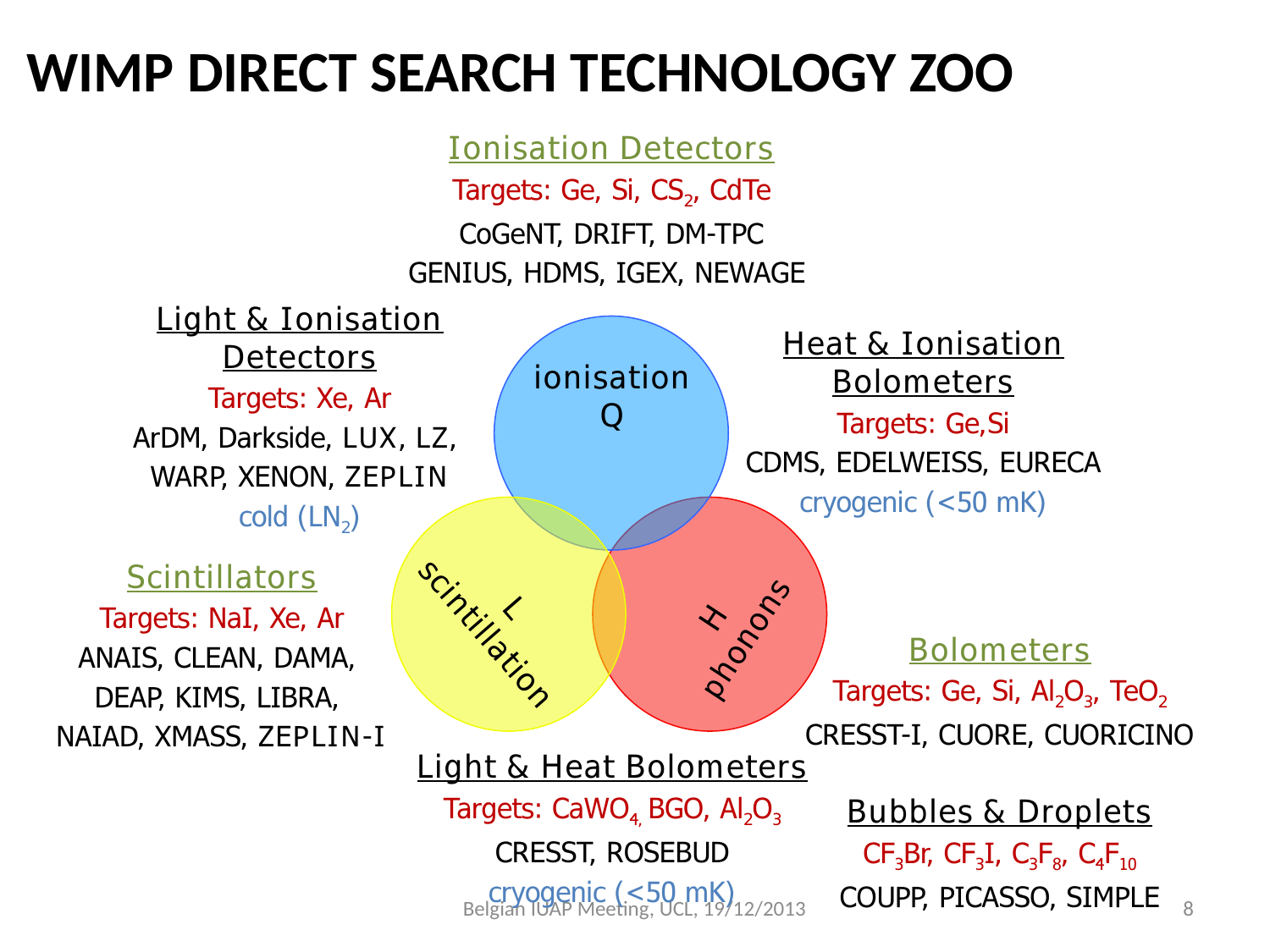

WIMP DIRECT SEARCH TECHNOLOGY ZOO
Ionisation Detectors
Targets: Ge, Si, CS2, CdTe
CoGeNT, DRIFT, DM-TPC
GENIUS, HDMS, IGEX, NEWAGE
Light & Ionisation Detectors
Targets: Xe, Ar
ArDM, Darkside, LUX, LZ,
WARP, XENON, ZEPLIN
cold (LN2)

ionisation
Q
Heat & Ionisation Bolometers
Targets: Ge,Si
CDMS, EDELWEISS, EURECA
cryogenic (<50 mK)

L
scintillation

H
phonons
Scintillators
Targets: NaI, Xe, Ar
ANAIS, CLEAN, DAMA,
DEAP, KIMS, LIBRA,
NAIAD, XMASS, ZEPLIN-I
Bolometers
Targets: Ge, Si, Al2O3, TeO2
CRESST-I, CUORE, CUORICINO

Bubbles & Droplets
CF3Br, CF3I, C3F8, C4F10
COUPP, PICASSO, SIMPLE
Light & Heat Bolometers
Targets: CaWO4, BGO, Al2O3
CRESST, ROSEBUD
cryogenic (<50 mK)
Belgian IUAP Meeting, UCL, 19/12/2013
8